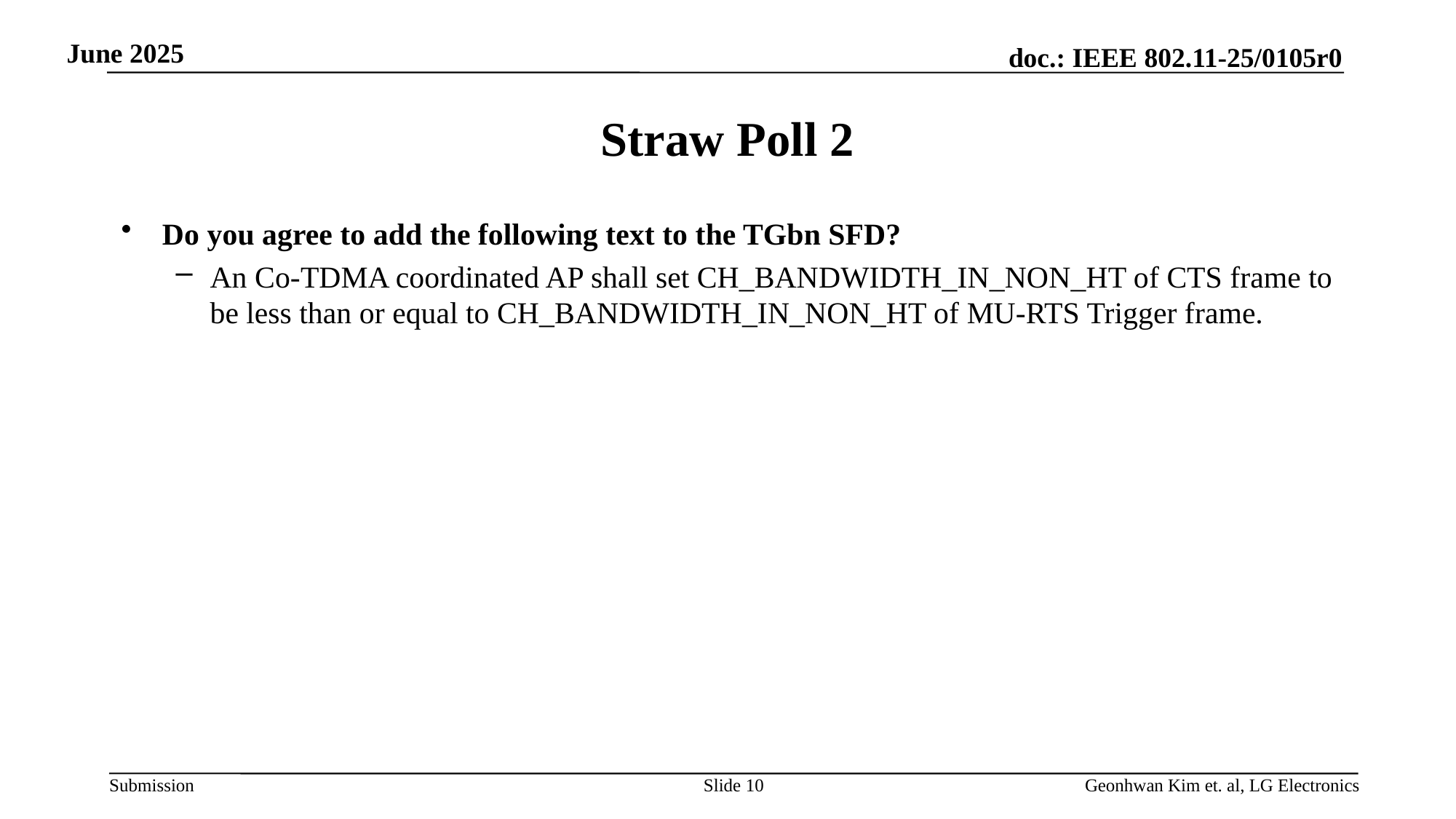

# Straw Poll 2
Do you agree to add the following text to the TGbn SFD?
An Co-TDMA coordinated AP shall set CH_BANDWIDTH_IN_NON_HT of CTS frame to be less than or equal to CH_BANDWIDTH_IN_NON_HT of MU-RTS Trigger frame.

Slide 10
Geonhwan Kim et. al, LG Electronics